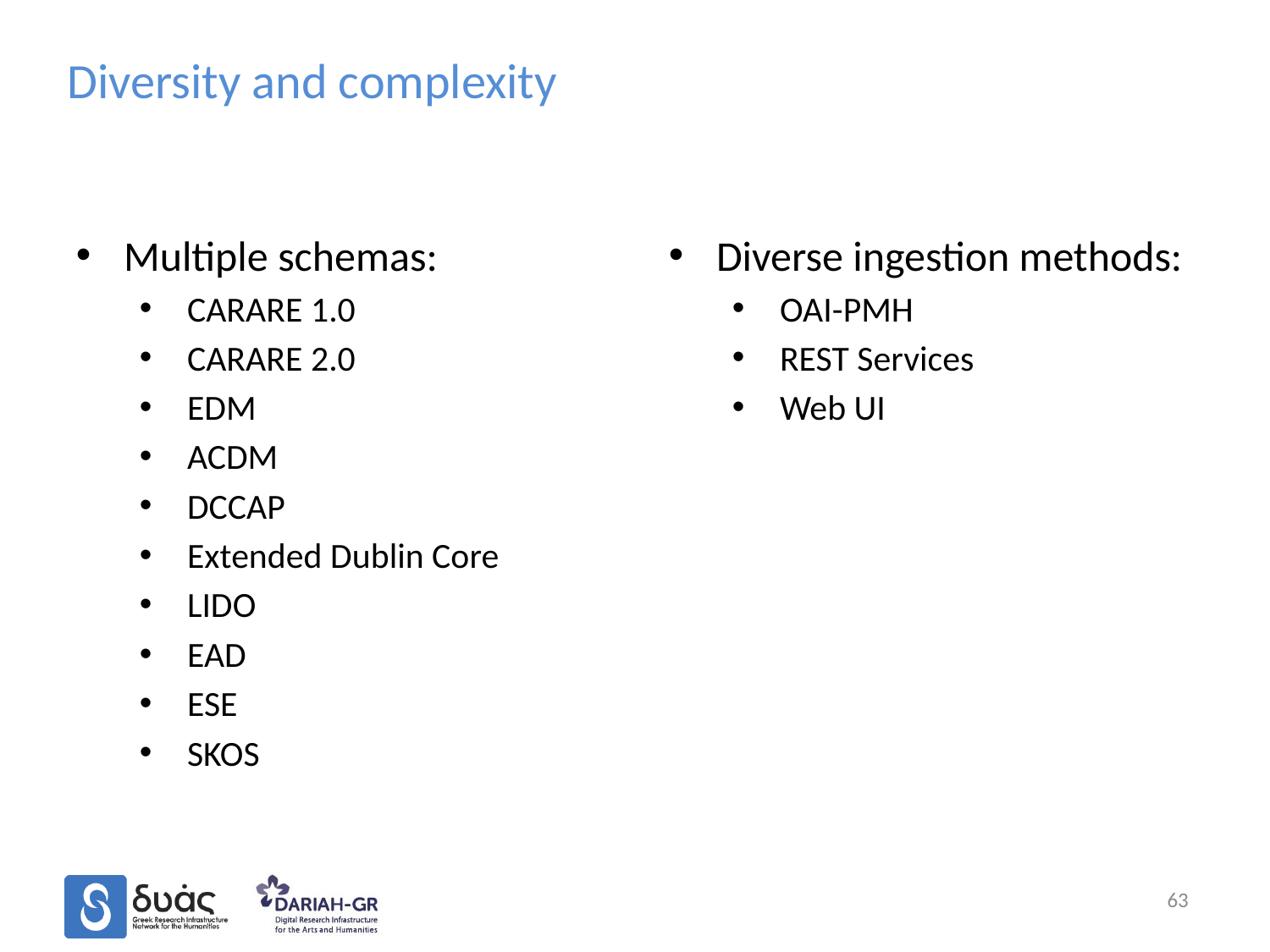

Diversity and complexity
Multiple schemas:
CARARE 1.0
CARARE 2.0
EDM
ACDM
DCCAP
Extended Dublin Core
LIDO
EAD
ESE
SKOS
Diverse ingestion methods:
OAI-PMH
REST Services
Web UI

63